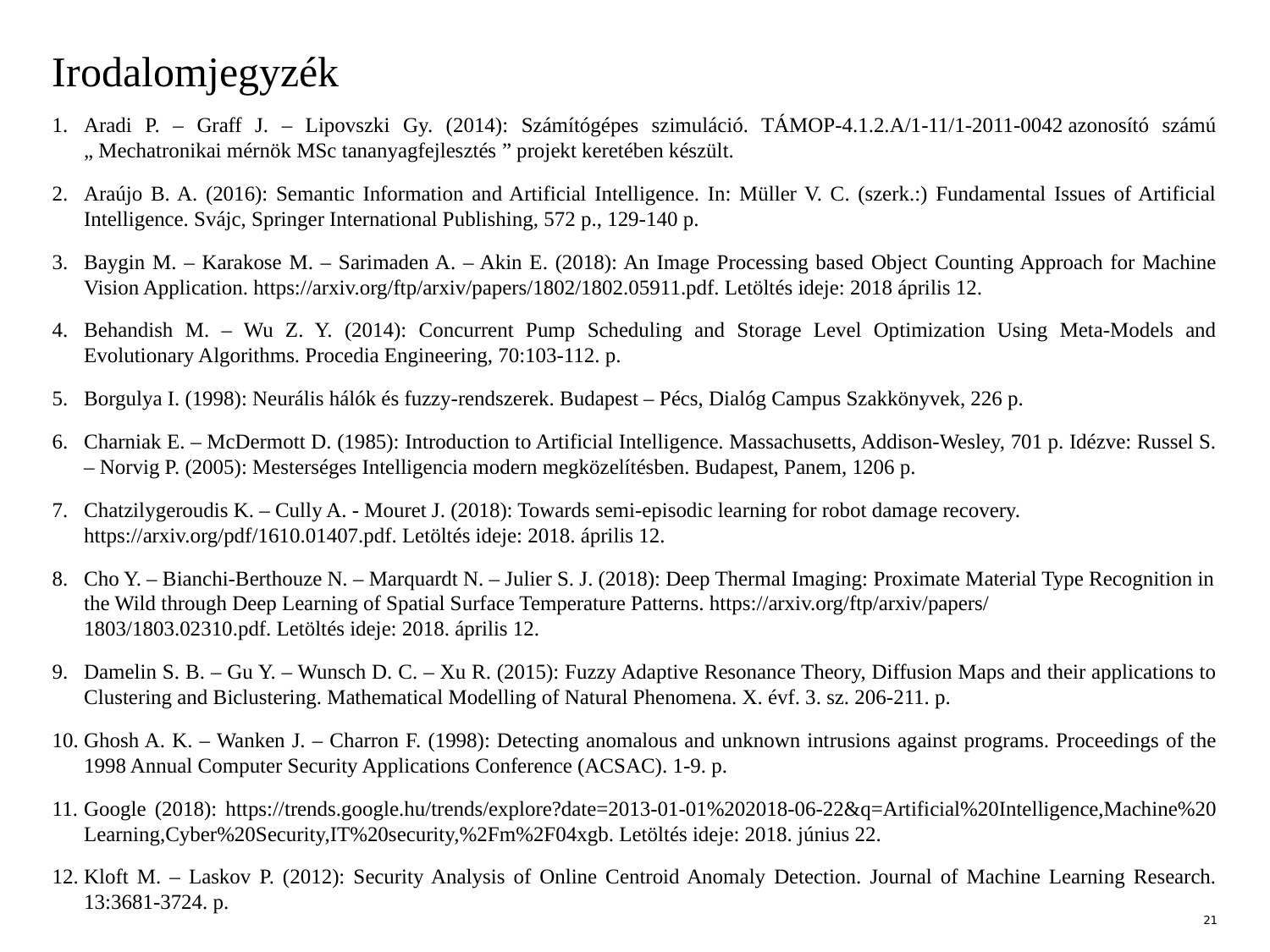

# Irodalomjegyzék
Aradi P. – Graff J. – Lipovszki Gy. (2014): Számítógépes szimuláció. TÁMOP-4.1.2.A/1-11/1-2011-0042 azonosító számú „ Mechatronikai mérnök MSc tananyagfejlesztés ” projekt keretében készült.
Araújo B. A. (2016): Semantic Information and Artificial Intelligence. In: Müller V. C. (szerk.:) Fundamental Issues of Artificial Intelligence. Svájc, Springer International Publishing, 572 p., 129-140 p.
Baygin M. – Karakose M. – Sarimaden A. – Akin E. (2018): An Image Processing based Object Counting Approach for Machine Vision Application. https://arxiv.org/ftp/arxiv/papers/1802/1802.05911.pdf. Letöltés ideje: 2018 április 12.
Behandish M. – Wu Z. Y. (2014): Concurrent Pump Scheduling and Storage Level Optimization Using Meta-Models and Evolutionary Algorithms. Procedia Engineering, 70:103-112. p.
Borgulya I. (1998): Neurális hálók és fuzzy-rendszerek. Budapest – Pécs, Dialóg Campus Szakkönyvek, 226 p.
Charniak E. – McDermott D. (1985): Introduction to Artificial Intelligence. Massachusetts, Addison-Wesley, 701 p. Idézve: Russel S. – Norvig P. (2005): Mesterséges Intelligencia modern megközelítésben. Budapest, Panem, 1206 p.
Chatzilygeroudis K. – Cully A. - Mouret J. (2018): Towards semi-episodic learning for robot damage recovery. https://arxiv.org/pdf/1610.01407.pdf. Letöltés ideje: 2018. április 12.
Cho Y. – Bianchi-Berthouze N. – Marquardt N. – Julier S. J. (2018): Deep Thermal Imaging: Proximate Material Type Recognition in the Wild through Deep Learning of Spatial Surface Temperature Patterns. https://arxiv.org/ftp/arxiv/papers/
1803/1803.02310.pdf. Letöltés ideje: 2018. április 12.
Damelin S. B. – Gu Y. – Wunsch D. C. – Xu R. (2015): Fuzzy Adaptive Resonance Theory, Diffusion Maps and their applications to Clustering and Biclustering. Mathematical Modelling of Natural Phenomena. X. évf. 3. sz. 206-211. p.
Ghosh A. K. – Wanken J. – Charron F. (1998): Detecting anomalous and unknown intrusions against programs. Proceedings of the 1998 Annual Computer Security Applications Conference (ACSAC). 1-9. p.
Google (2018): https://trends.google.hu/trends/explore?date=2013-01-01%202018-06-22&q=Artificial%20Intelligence,Machine%20
Learning,Cyber%20Security,IT%20security,%2Fm%2F04xgb. Letöltés ideje: 2018. június 22.
Kloft M. – Laskov P. (2012): Security Analysis of Online Centroid Anomaly Detection. Journal of Machine Learning Research. 13:3681-3724. p.